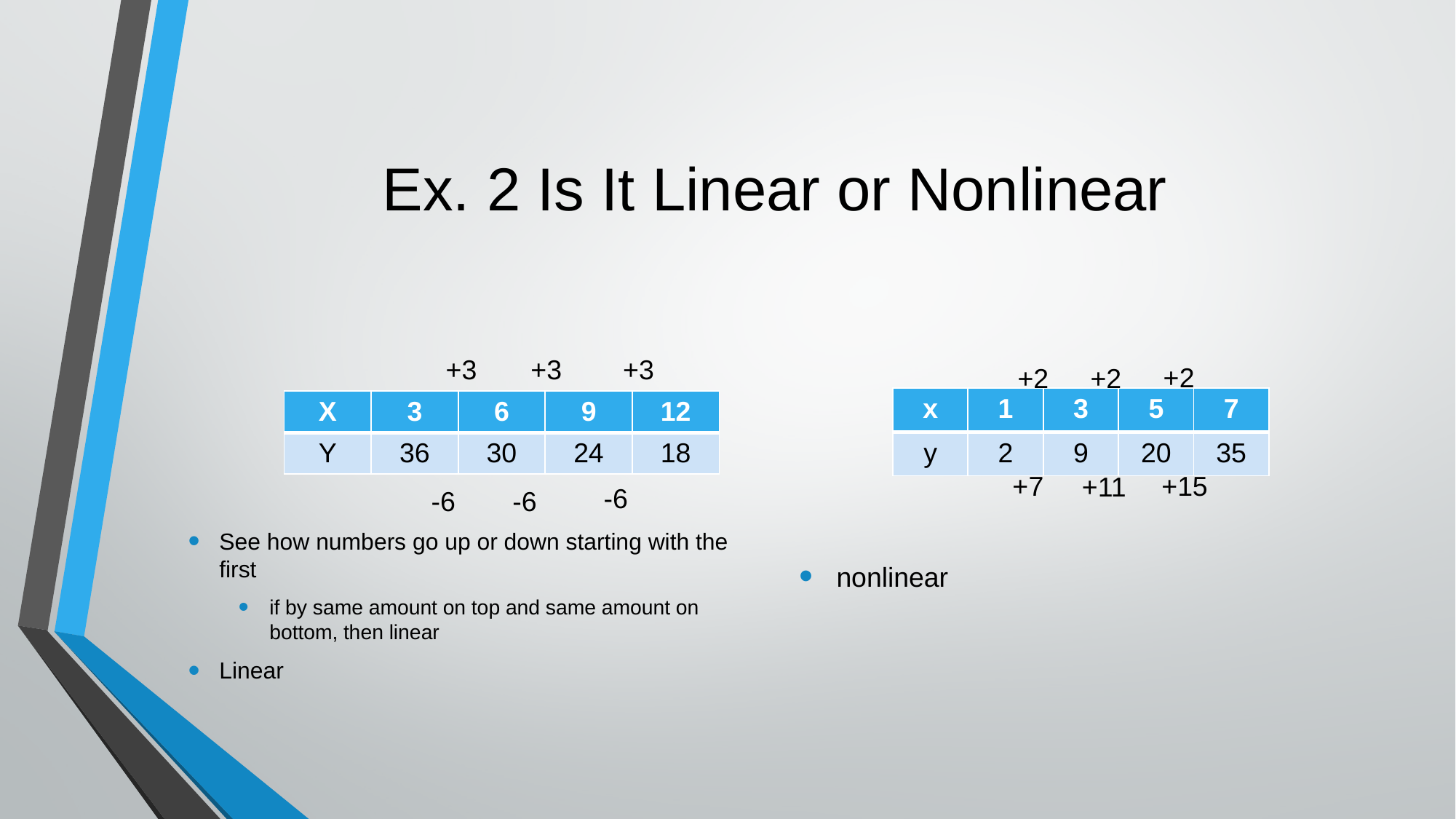

# Ex. 2 Is It Linear or Nonlinear

See how numbers go up or down starting with the first
if by same amount on top and same amount on bottom, then linear
Linear

nonlinear
+3
+3
+3
+2
+2
+2
| x | 1 | 3 | 5 | 7 |
| --- | --- | --- | --- | --- |
| y | 2 | 9 | 20 | 35 |
| X | 3 | 6 | 9 | 12 |
| --- | --- | --- | --- | --- |
| Y | 36 | 30 | 24 | 18 |
+7
+15
+11
-6
-6
-6